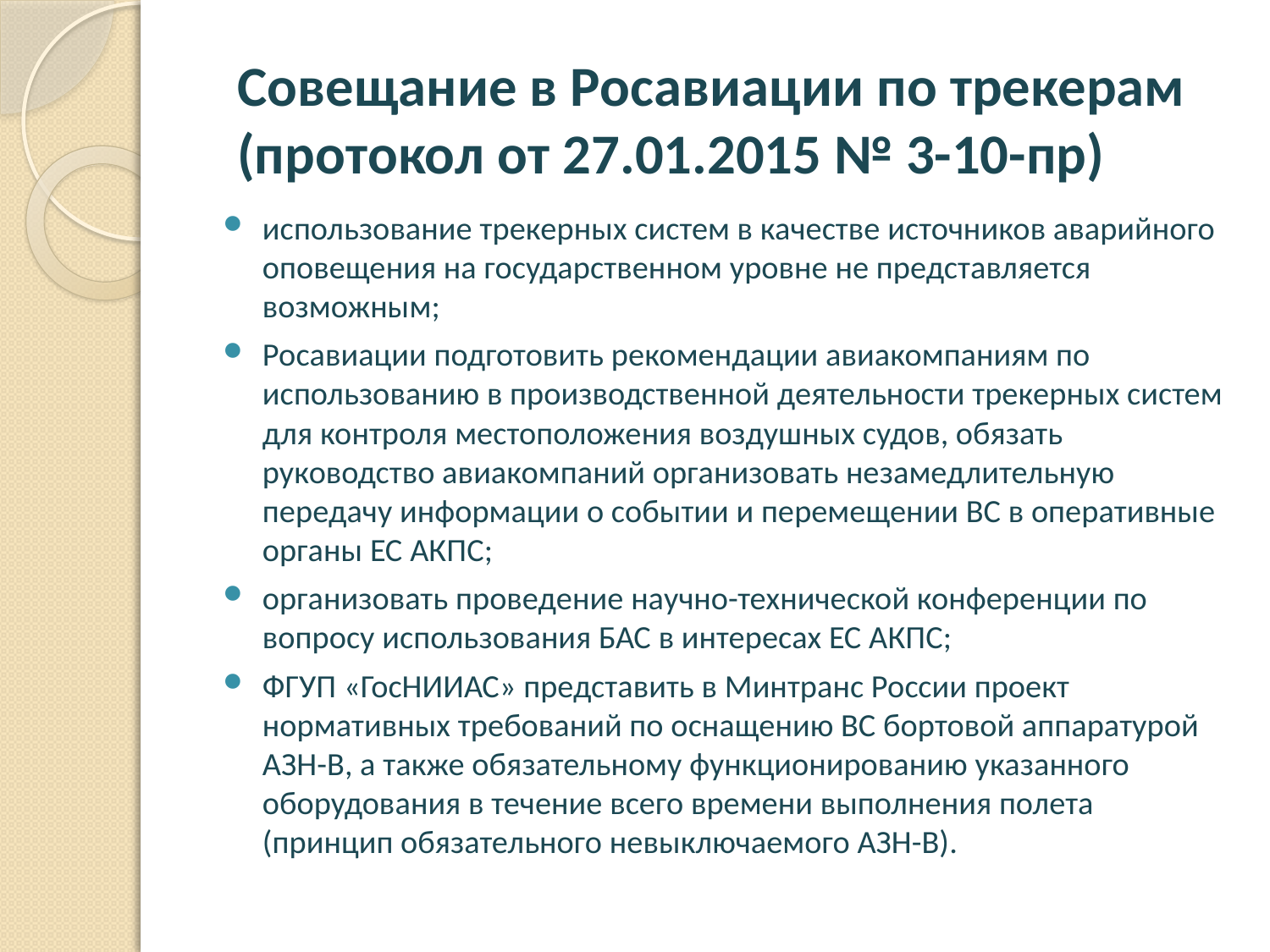

# Совещание в Росавиации по трекерам (протокол от 27.01.2015 № 3-10-пр)
использование трекерных систем в качестве источников аварийного оповещения на государственном уровне не представляется возможным;
Росавиации подготовить рекомендации авиакомпаниям по использованию в производственной деятельности трекерных систем для контроля местоположения воздушных судов, обязать руководство авиакомпаний организовать незамедлительную передачу информации о событии и перемещении ВС в оперативные органы ЕС АКПС;
организовать проведение научно-технической конференции по вопросу использования БАС в интересах ЕС АКПС;
ФГУП «ГосНИИАС» представить в Минтранс России проект нормативных требований по оснащению ВС бортовой аппаратурой АЗН-В, а также обязательному функционированию указанного оборудования в течение всего времени выполнения полета (принцип обязательного невыключаемого АЗН-В).